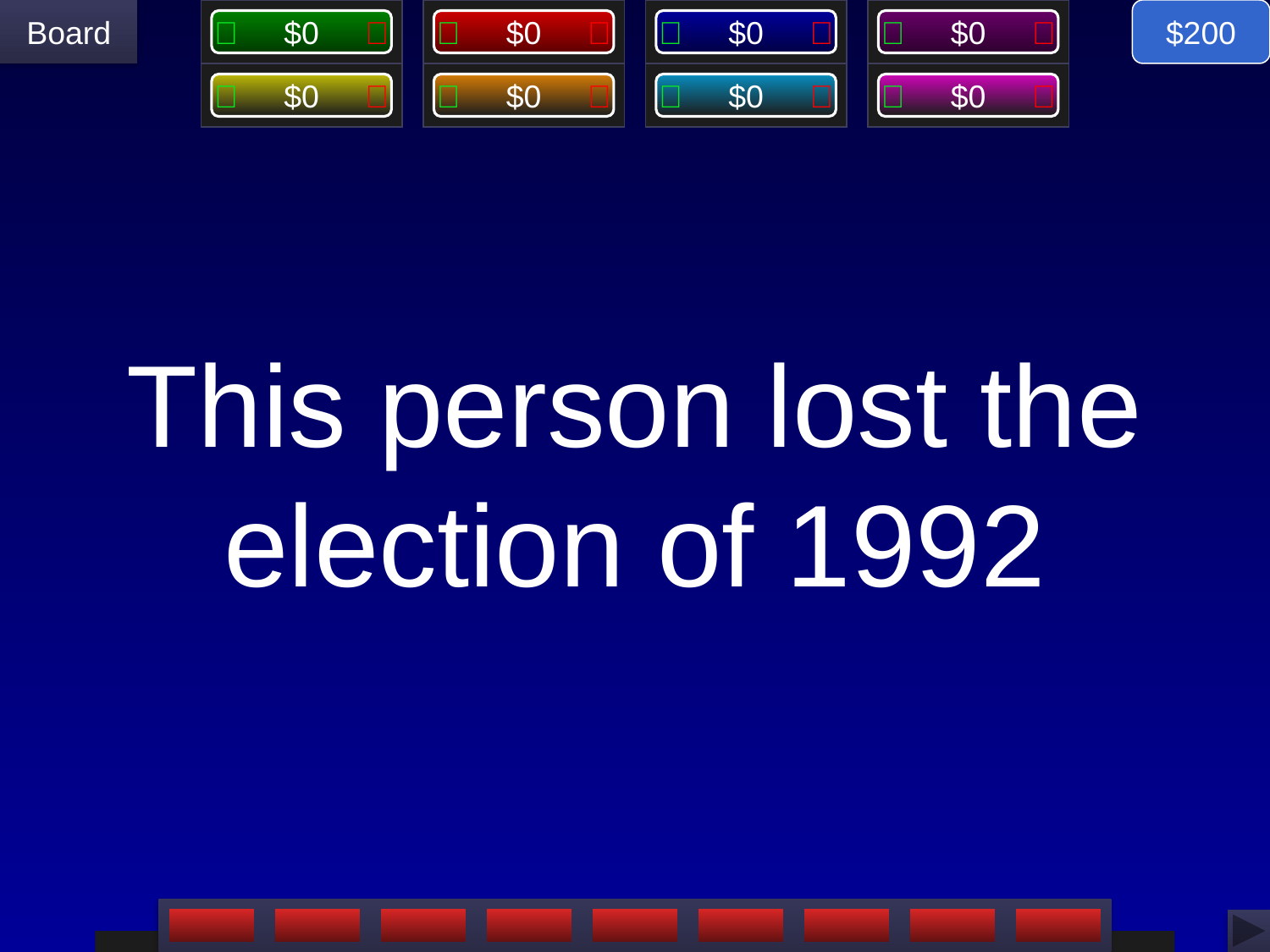

$200
# This person lost the election of 1992